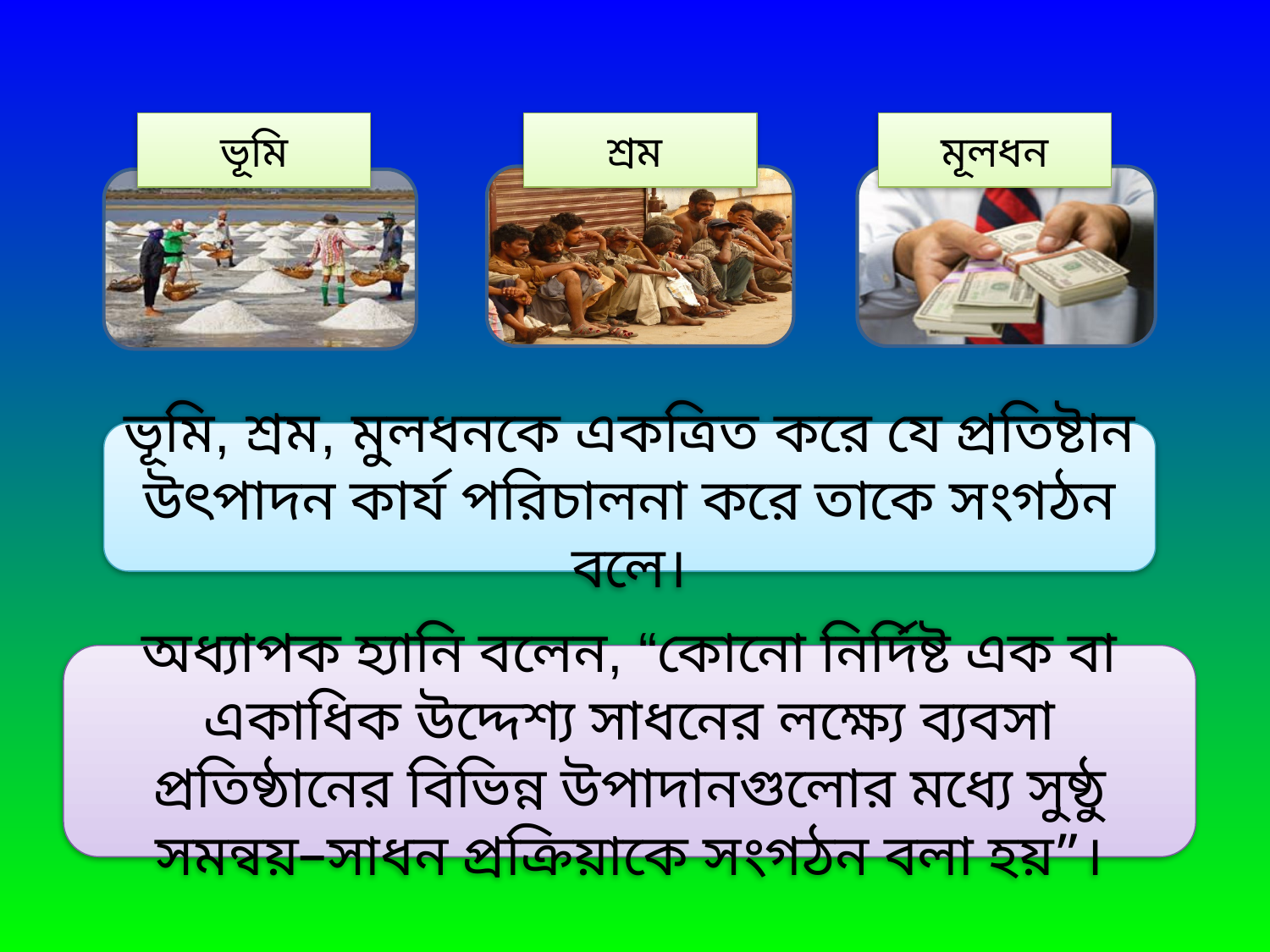

ভূমি
শ্রম
মূলধন

ভূমি, শ্রম, মুলধনকে একত্রিত করে যে প্রতিষ্টান উৎপাদন কার্য পরিচালনা করে তাকে সংগঠন বলে।
অধ্যাপক হ্যানি বলেন, “কোনো নির্দিষ্ট এক বা একাধিক উদ্দেশ্য সাধনের লক্ষ্যে ব্যবসা প্রতিষ্ঠানের বিভিন্ন উপাদানগুলোর মধ্যে সুষ্ঠু সমন্বয়–সাধন প্রক্রিয়াকে সংগঠন বলা হয়”।